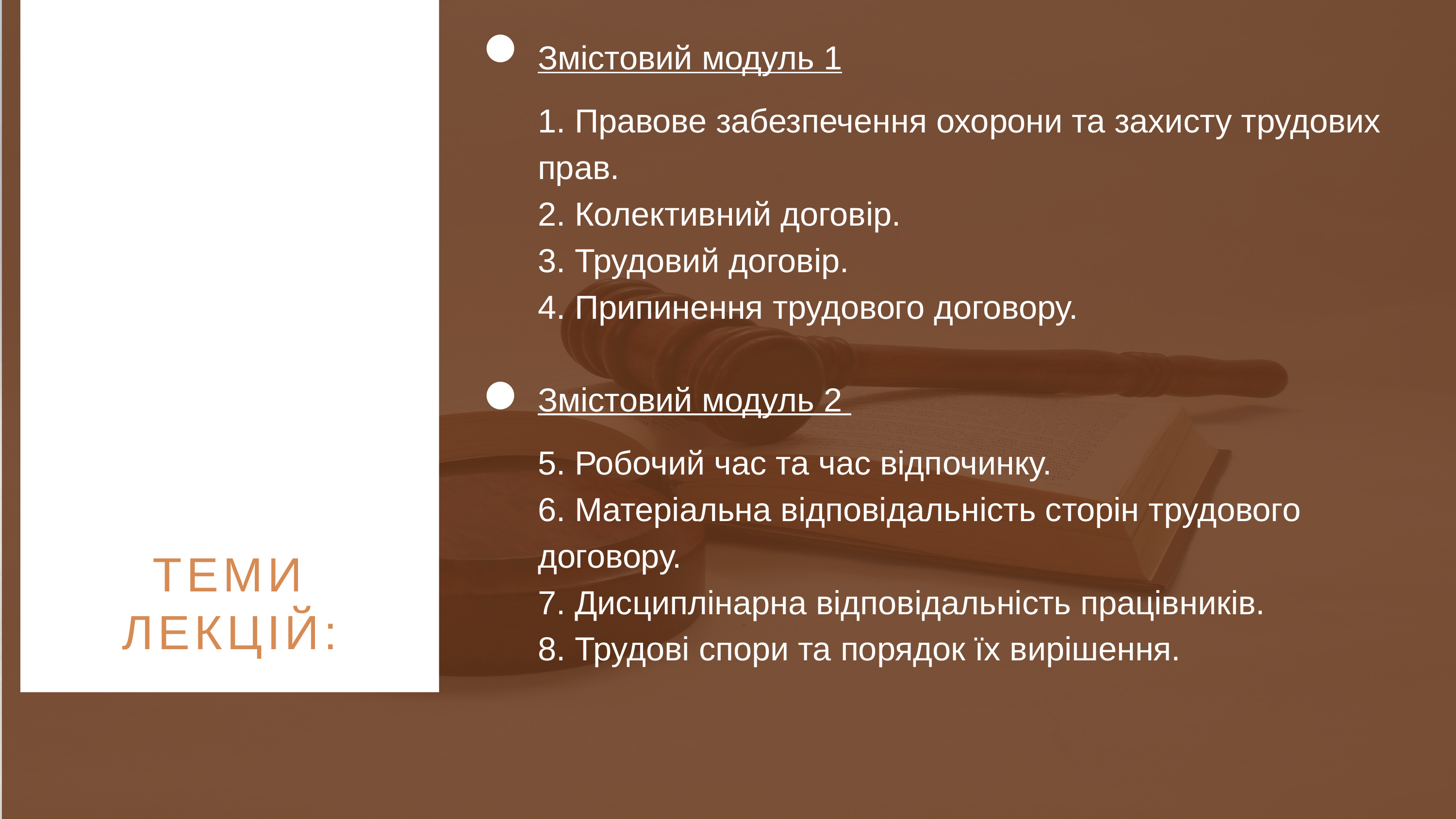

Змістовий модуль 1

1. Правове забезпечення охорони та захисту трудових прав.
2. Колективний договір.
3. Трудовий договір.
4. Припинення трудового договору.

Змістовий модуль 2

5. Робочий час та час відпочинку.
6. Матеріальна відповідальність сторін трудового договору.
7. Дисциплінарна відповідальність працівників.
8. Трудові спори та порядок їх вирішення.

ТЕМИ ЛЕКЦІЙ: